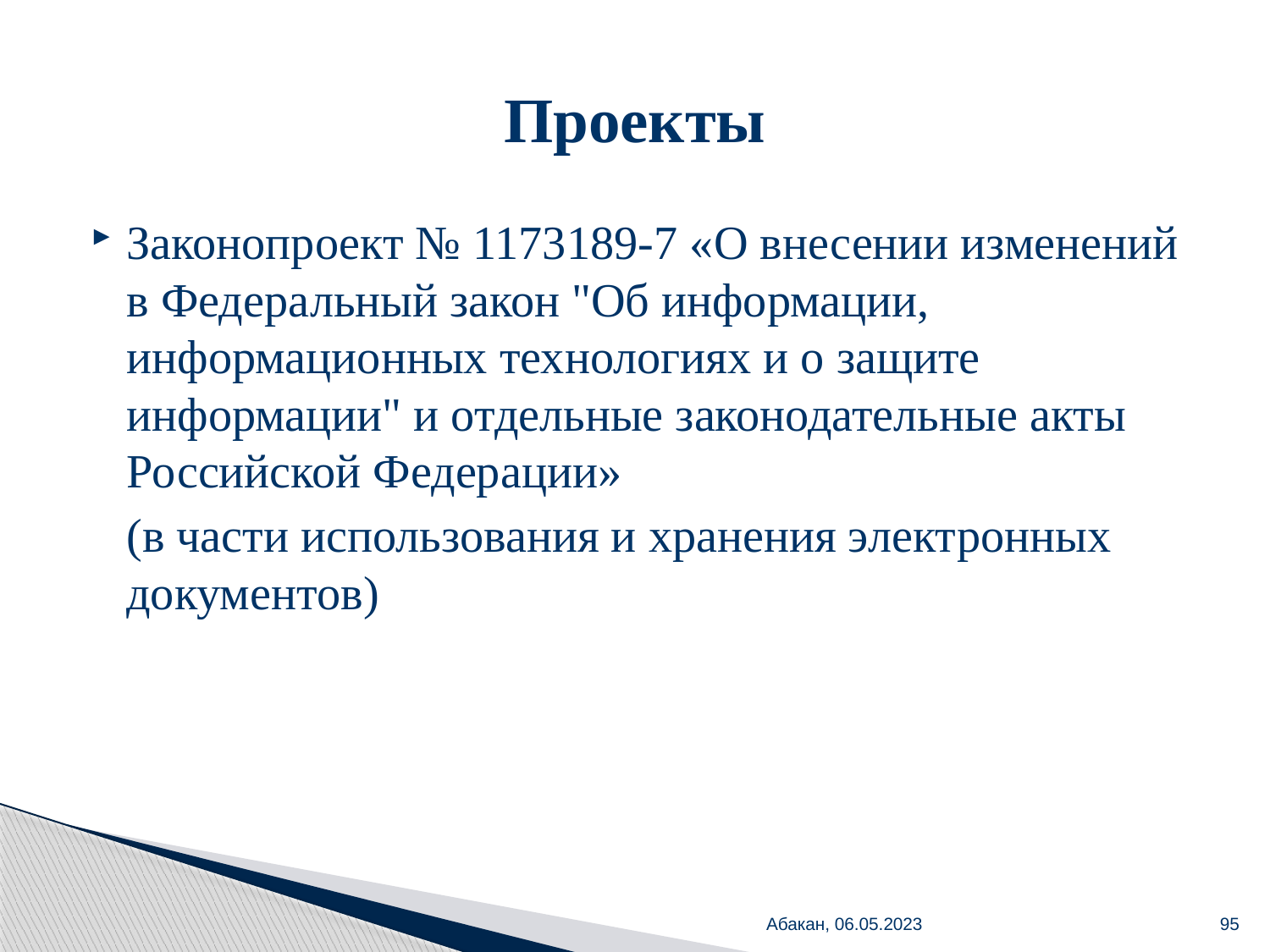

# Проекты
Законопроект № 1173189-7 «О внесении изменений в Федеральный закон "Об информации, информационных технологиях и о защите информации" и отдельные законодательные акты Российской Федерации»
(в части использования и хранения электронных документов)
Абакан, 06.05.2023
95